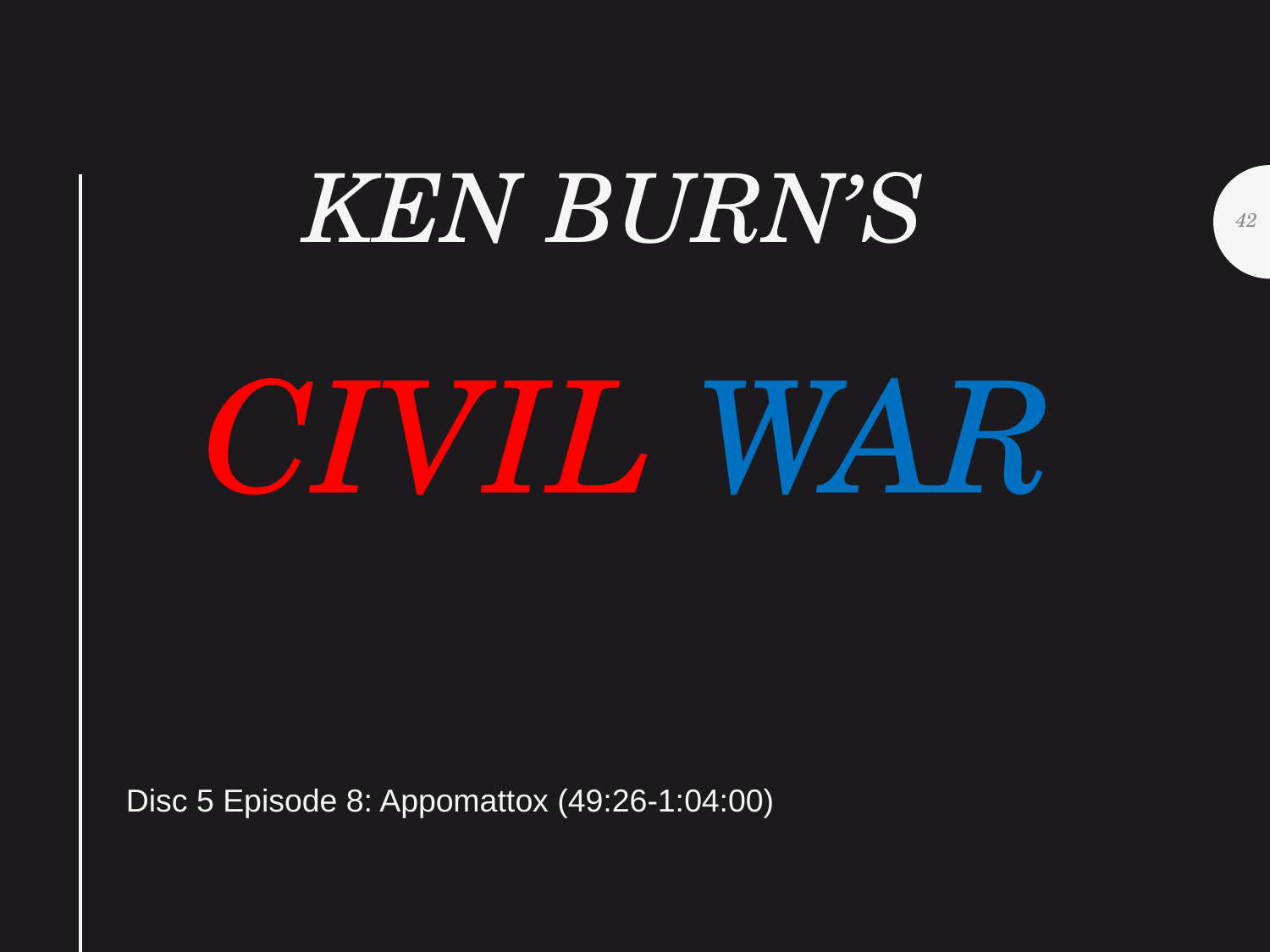

# Ken Burn’s Civil War
42
Disc 5 Episode 8: Appomattox (49:26-1:04:00)